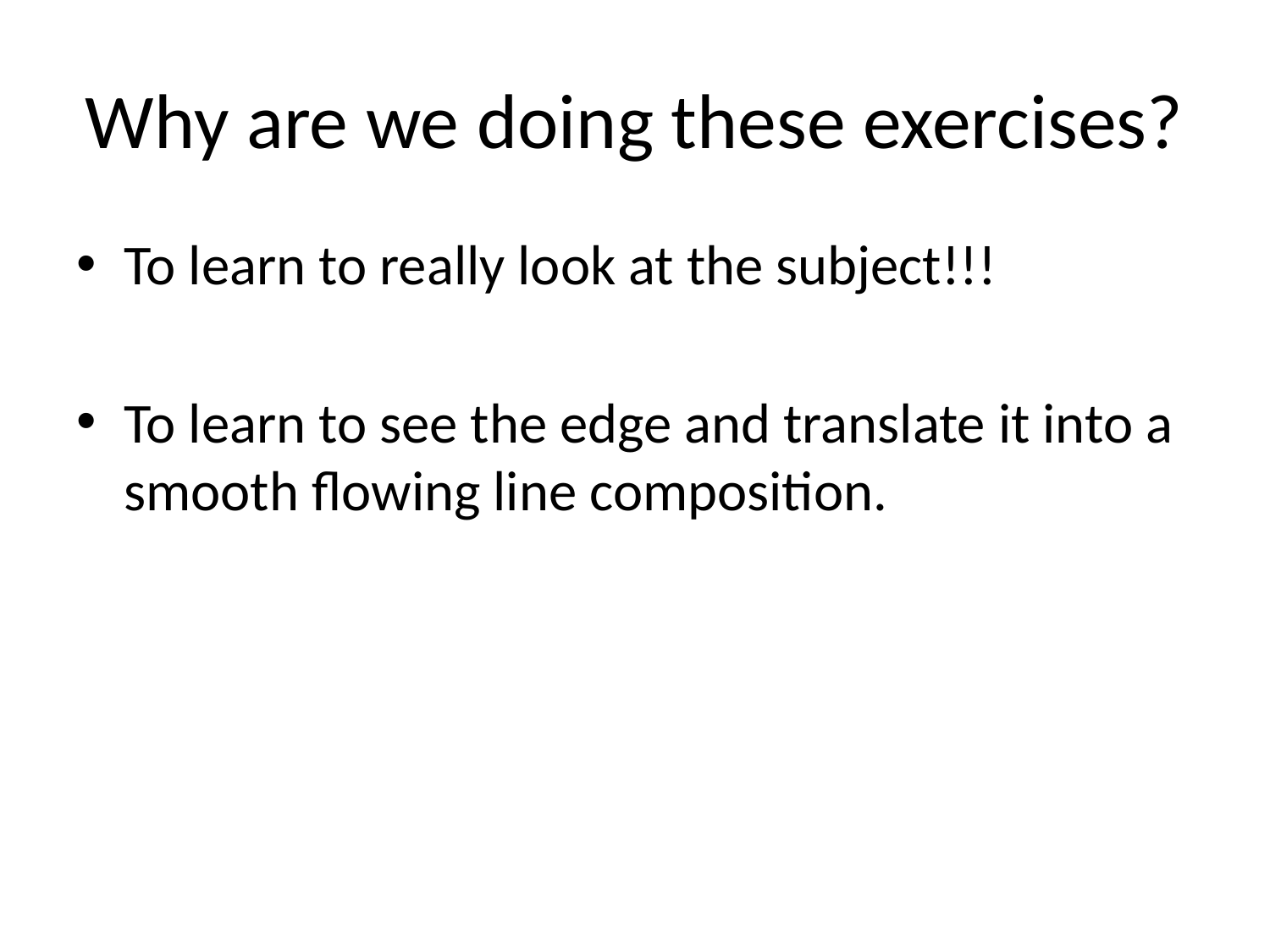

# Why are we doing these exercises?
To learn to really look at the subject!!!

To learn to see the edge and translate it into a smooth flowing line composition.